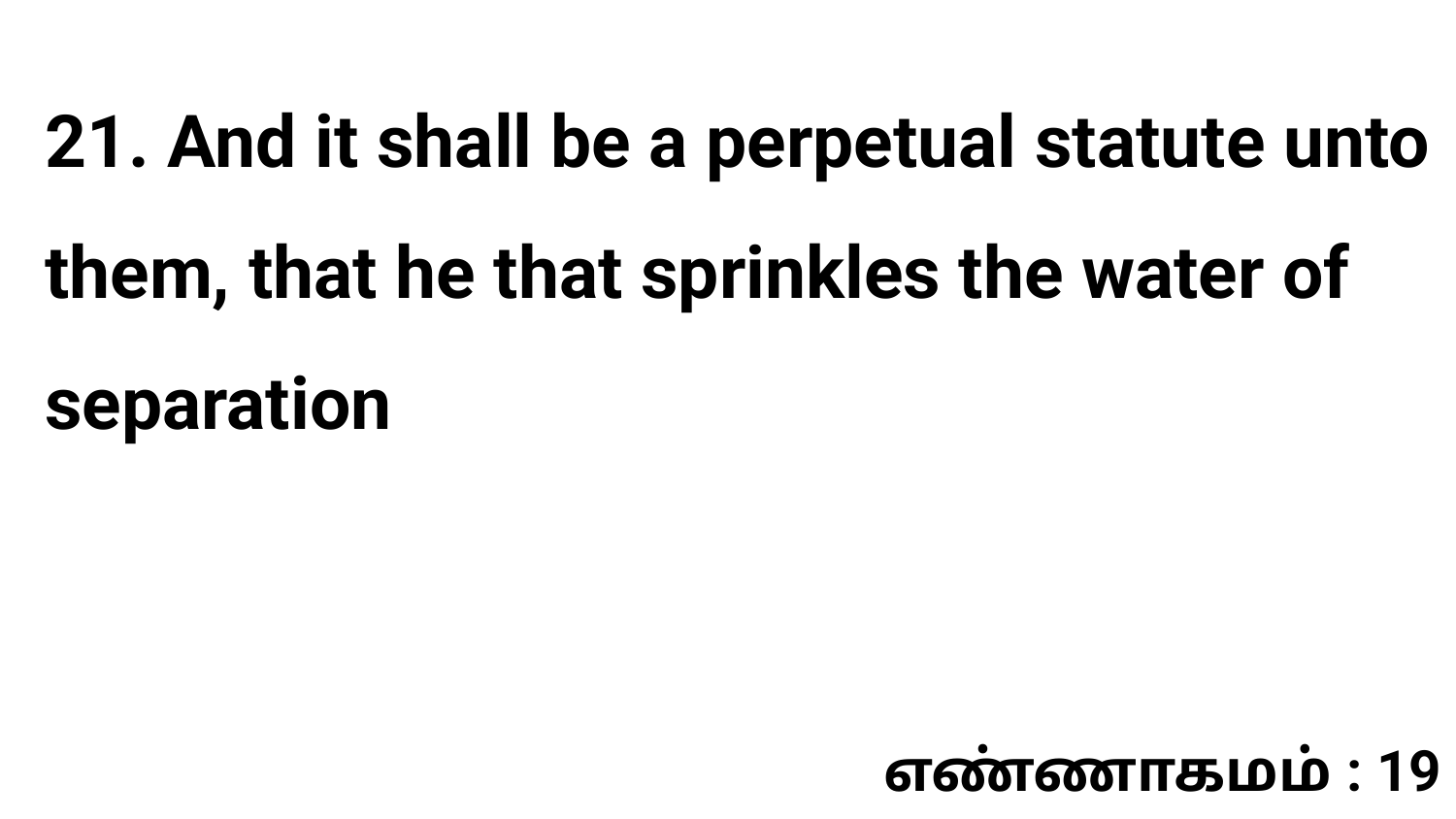

21. And it shall be a perpetual statute unto them, that he that sprinkles the water of separation
எண்ணாகமம் : 19